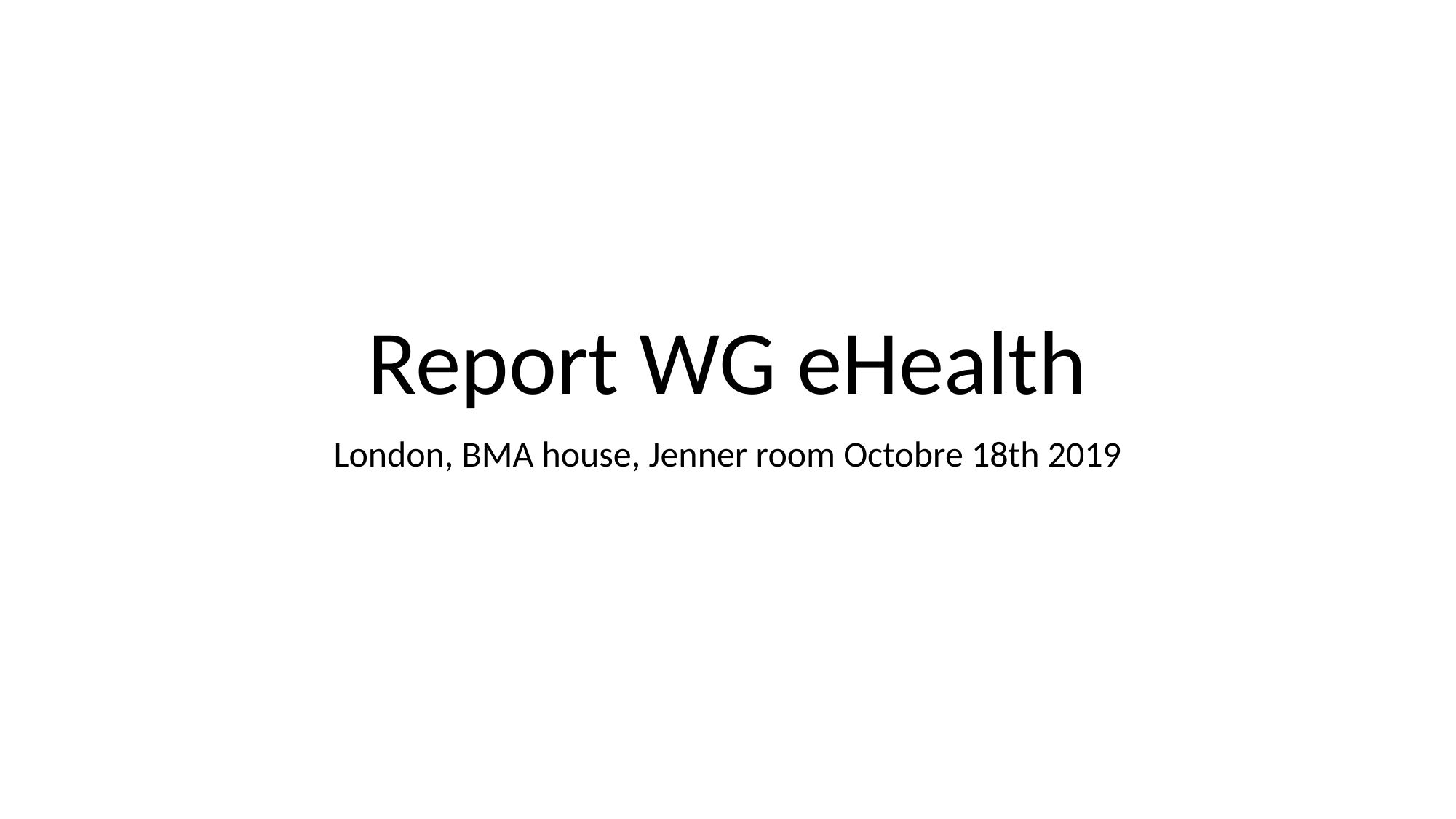

# Report WG eHealth
London, BMA house, Jenner room Octobre 18th 2019